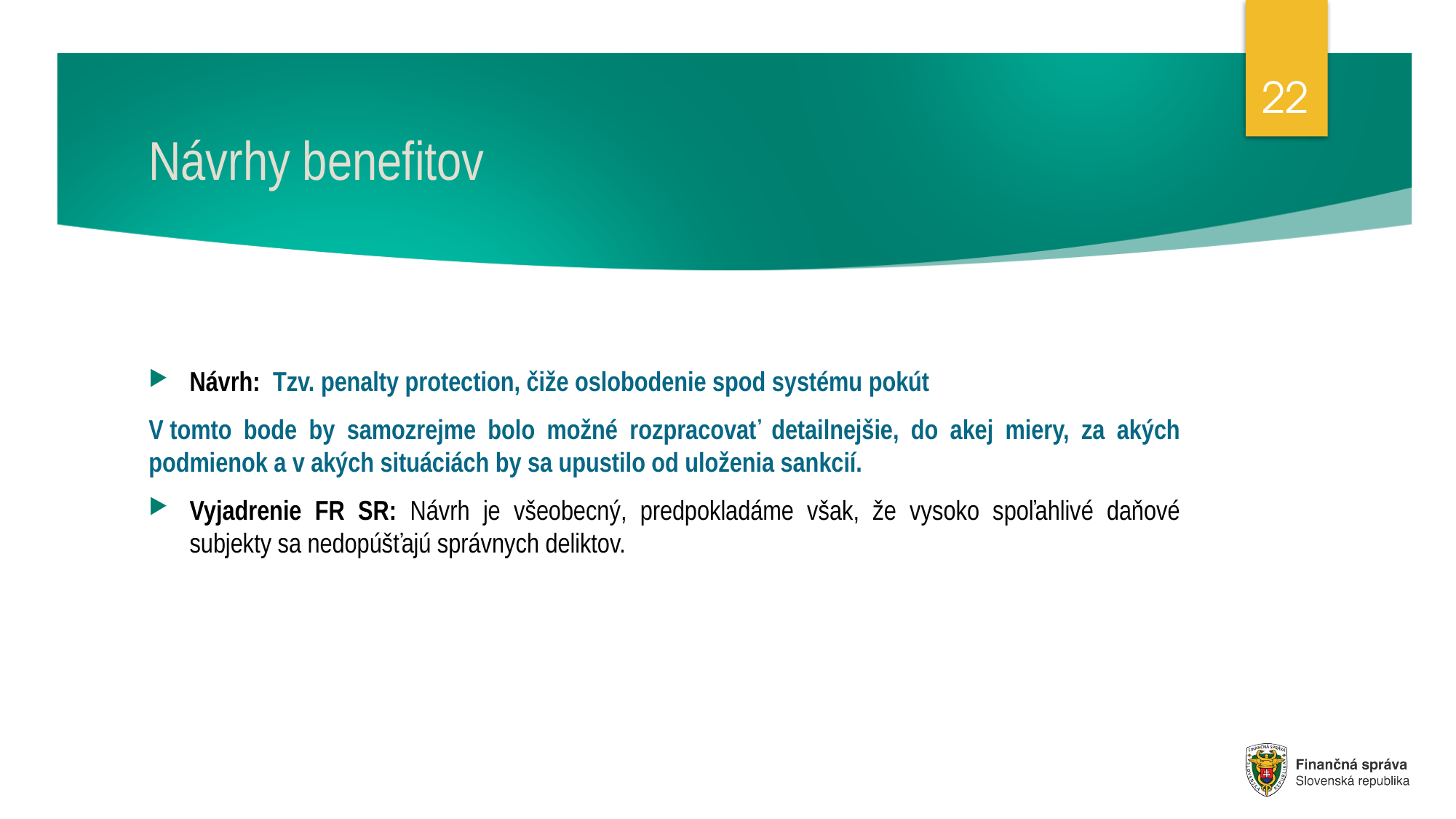

22
# Návrhy benefitov

Návrh:  Tzv. penalty protection, čiže oslobodenie spod systému pokút
V tomto bode by samozrejme bolo možné rozpracovať detailnejšie, do akej miery, za akých podmienok a v akých situáciách by sa upustilo od uloženia sankcií.
Vyjadrenie FR SR: Návrh je všeobecný, predpokladáme však, že vysoko spoľahlivé daňové subjekty sa nedopúšťajú správnych deliktov.